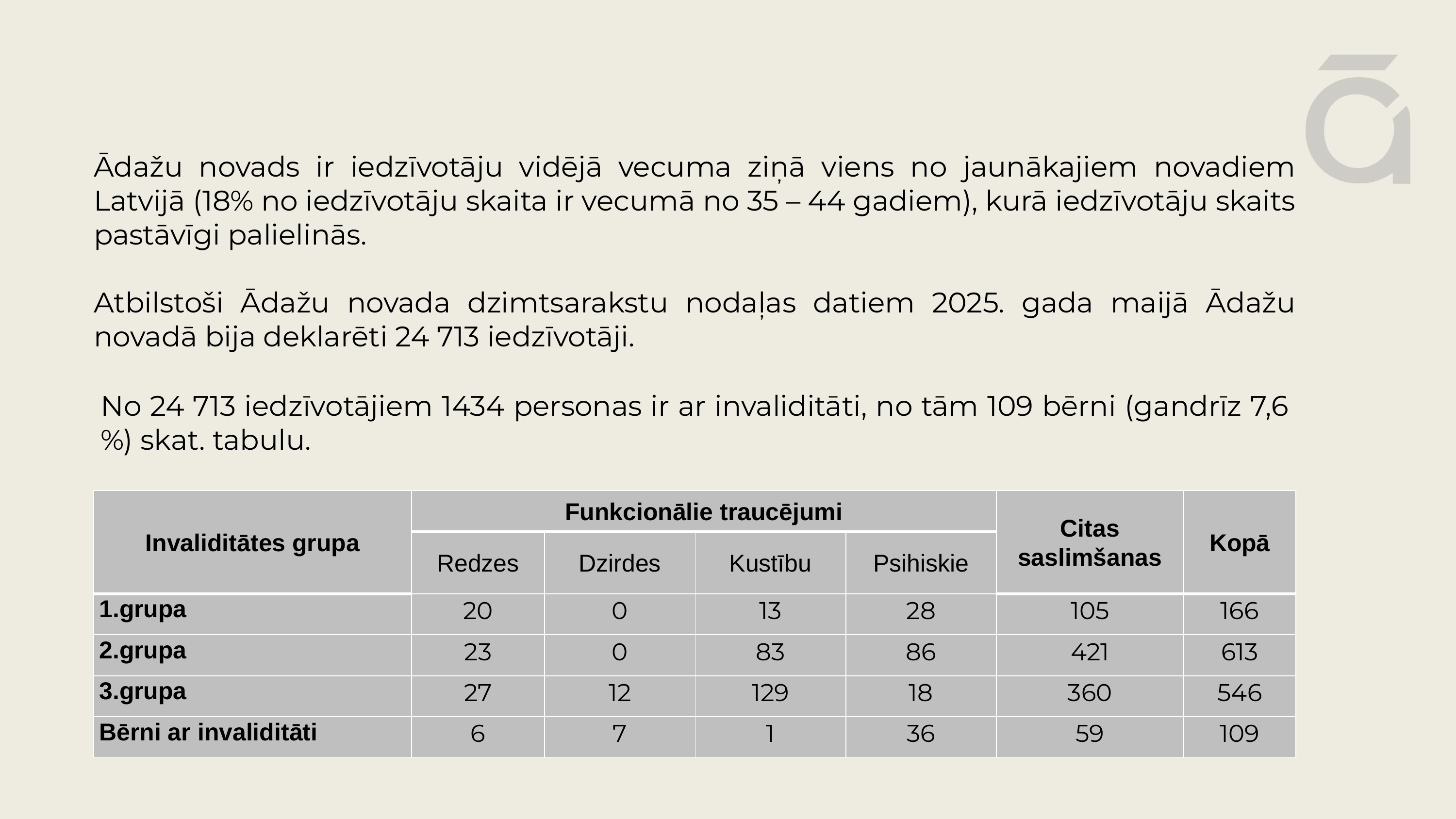

Ādažu novads ir iedzīvotāju vidējā vecuma ziņā viens no jaunākajiem novadiem Latvijā (18% no iedzīvotāju skaita ir vecumā no 35 – 44 gadiem), kurā iedzīvotāju skaits pastāvīgi palielinās.

Atbilstoši Ādažu novada dzimtsarakstu nodaļas datiem 2025. gada maijā Ādažu novadā bija deklarēti 24 713 iedzīvotāji.
No 24 713 iedzīvotājiem 1434 personas ir ar invaliditāti, no tām 109 bērni (gandrīz 7,6 %) skat. tabulu.
| Invaliditātes grupa | Funkcionālie traucējumi |  |  |  | Citas saslimšanas | Kopā |
| --- | --- | --- | --- | --- | --- | --- |
|  | Redzes | Dzirdes | Kustību | Psihiskie |  |  |
| 1.grupa | 20 | 0 | 13 | 28 | 105 | 166 |
| 2.grupa | 23 | 0 | 83 | 86 | 421 | 613 |
| 3.grupa | 27 | 12 | 129 | 18 | 360 | 546 |
| Bērni ar invaliditāti | 6 | 7 | 1 | 36 | 59 | 109 |